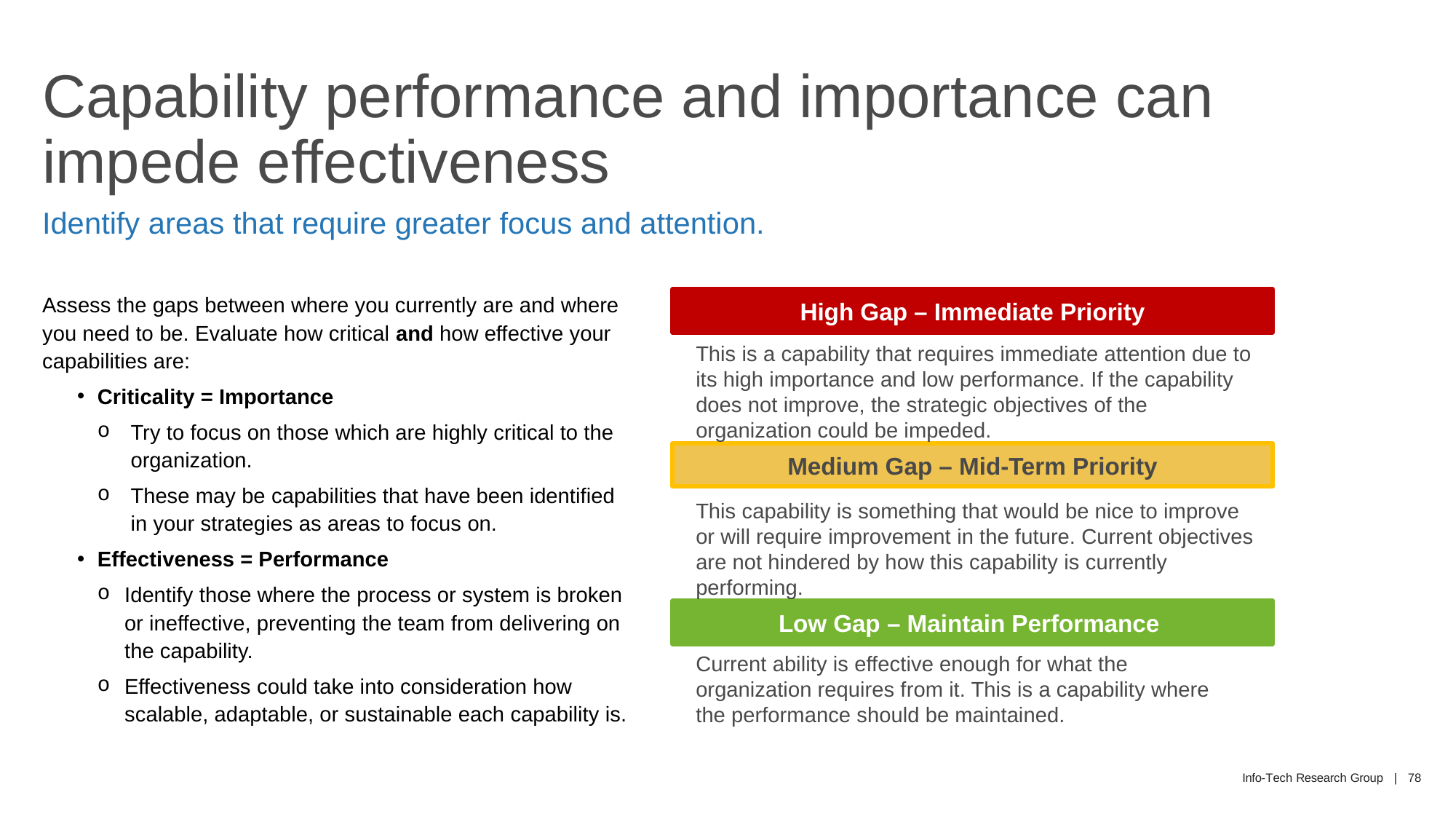

# Capability performance and importance can impede effectiveness
Identify areas that require greater focus and attention.
Assess the gaps between where you currently are and where you need to be. Evaluate how critical and how effective your capabilities are:
Criticality = Importance
Try to focus on those which are highly critical to the organization.
These may be capabilities that have been identified in your strategies as areas to focus on.
Effectiveness = Performance
Identify those where the process or system is broken or ineffective, preventing the team from delivering on the capability.
Effectiveness could take into consideration how scalable, adaptable, or sustainable each capability is.
High Gap – Immediate Priority
This is a capability that requires immediate attention due to its high importance and low performance. If the capability does not improve, the strategic objectives of the organization could be impeded.
Medium Gap – Mid-Term Priority
This capability is something that would be nice to improve or will require improvement in the future. Current objectives are not hindered by how this capability is currently performing.
Low Gap – Maintain Performance
Current ability is effective enough for what the organization requires from it. This is a capability where the performance should be maintained.